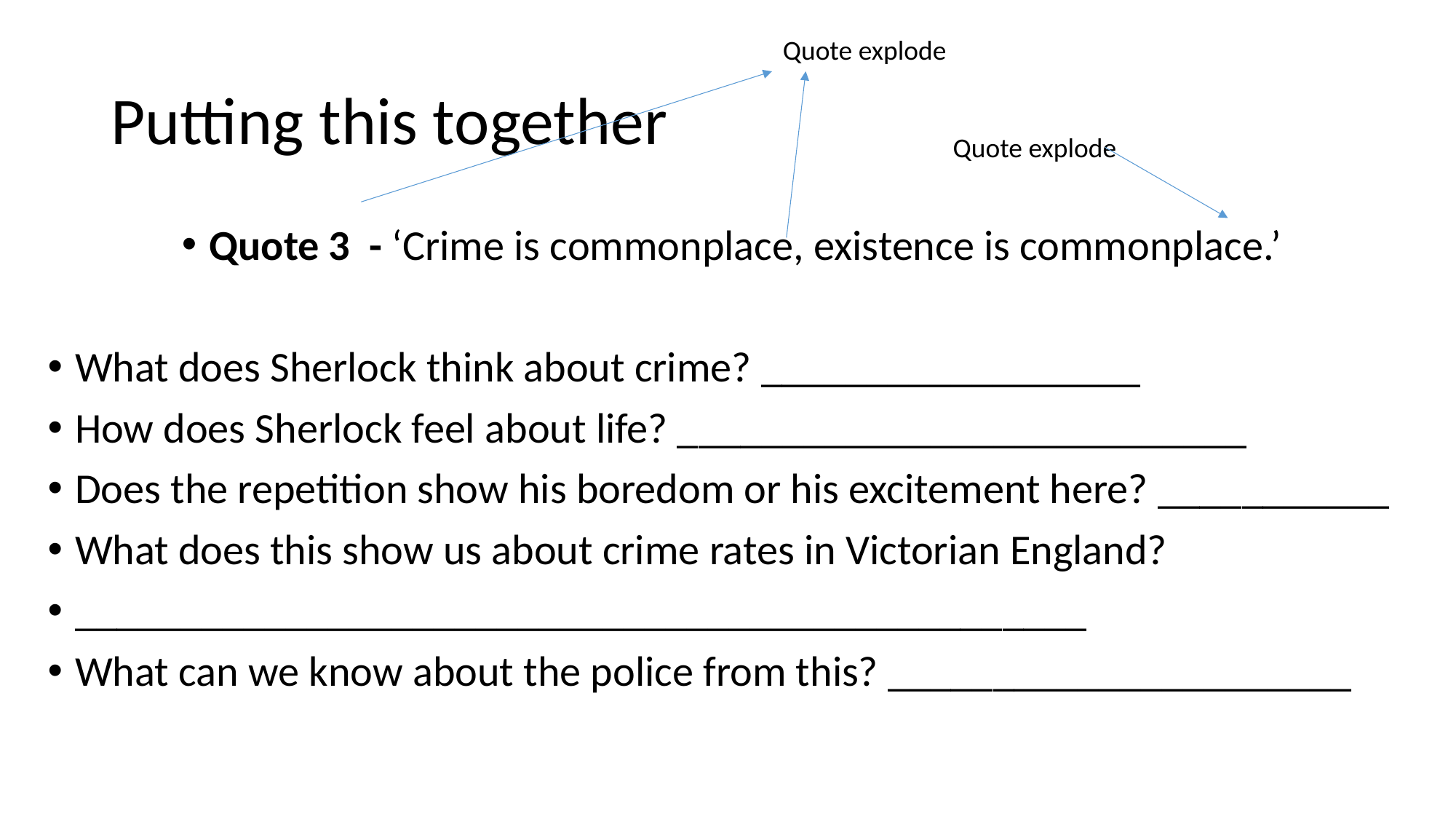

Quote explode
# Putting this together
Quote explode
Quote 3  - ‘Crime is commonplace, existence is commonplace.’

What does Sherlock think about crime? __________________
How does Sherlock feel about life? ___________________________
Does the repetition show his boredom or his excitement here? ___________
What does this show us about crime rates in Victorian England?
________________________________________________
What can we know about the police from this? ______________________